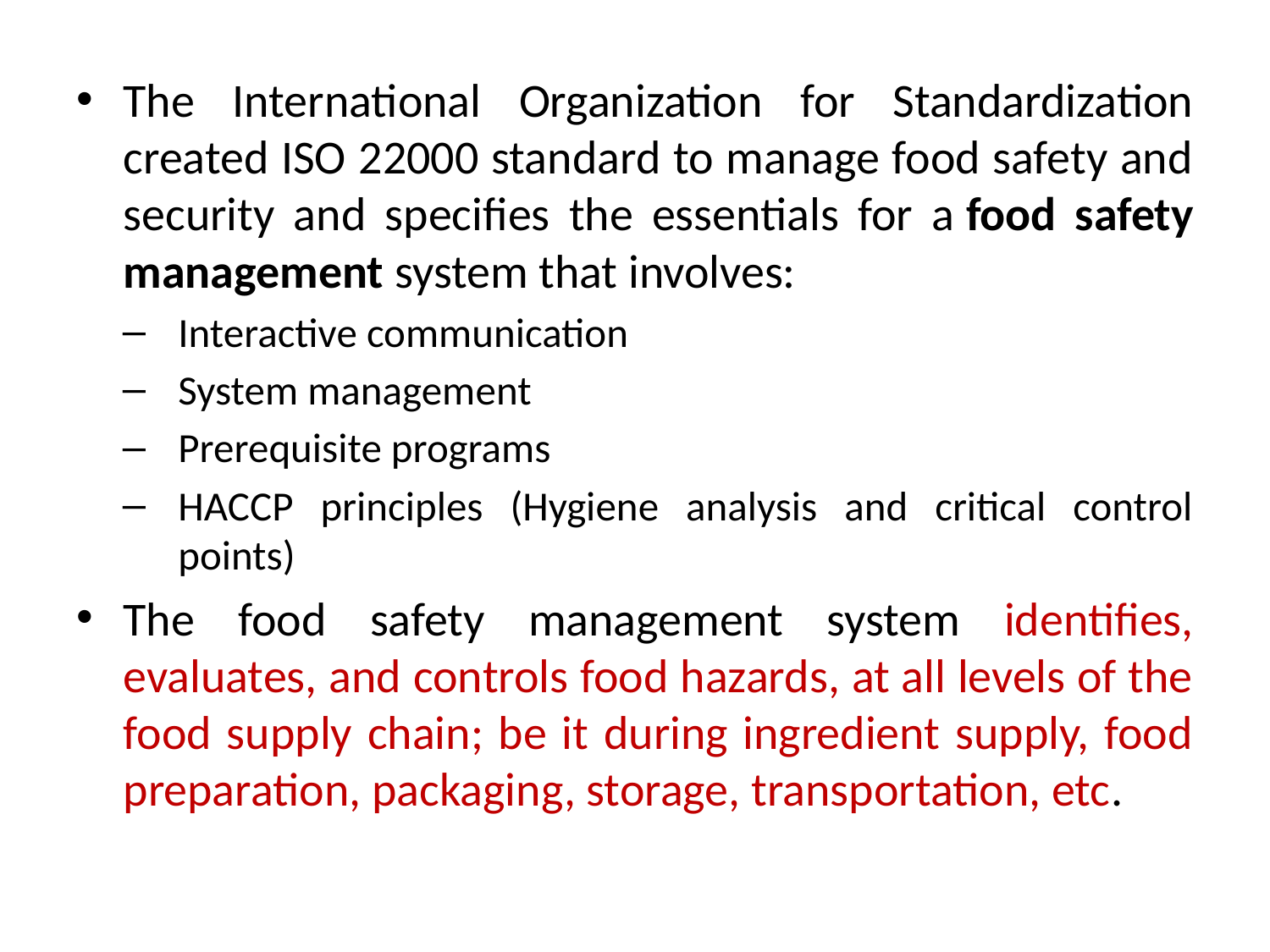

The International Organization for Standardization created ISO 22000 standard to manage food safety and security and specifies the essentials for a food safety management system that involves:
Interactive communication
System management
Prerequisite programs
HACCP principles (Hygiene analysis and critical control points)
The food safety management system identifies, evaluates, and controls food hazards, at all levels of the food supply chain; be it during ingredient supply, food preparation, packaging, storage, transportation, etc.